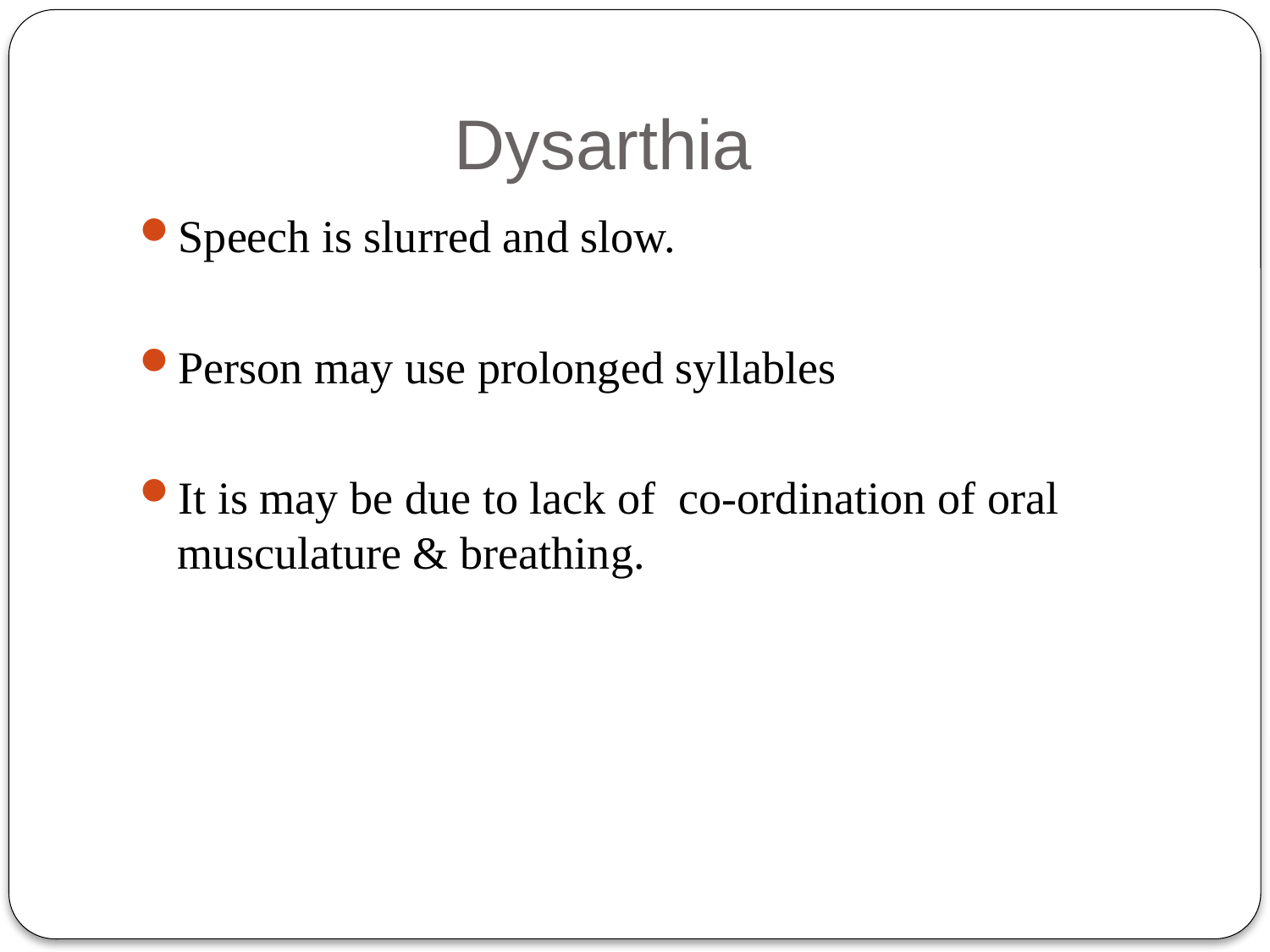

# Dysarthia
Speech is slurred and slow.

Person may use prolonged syllables

It is may be due to lack of  co-ordination of oral musculature & breathing.